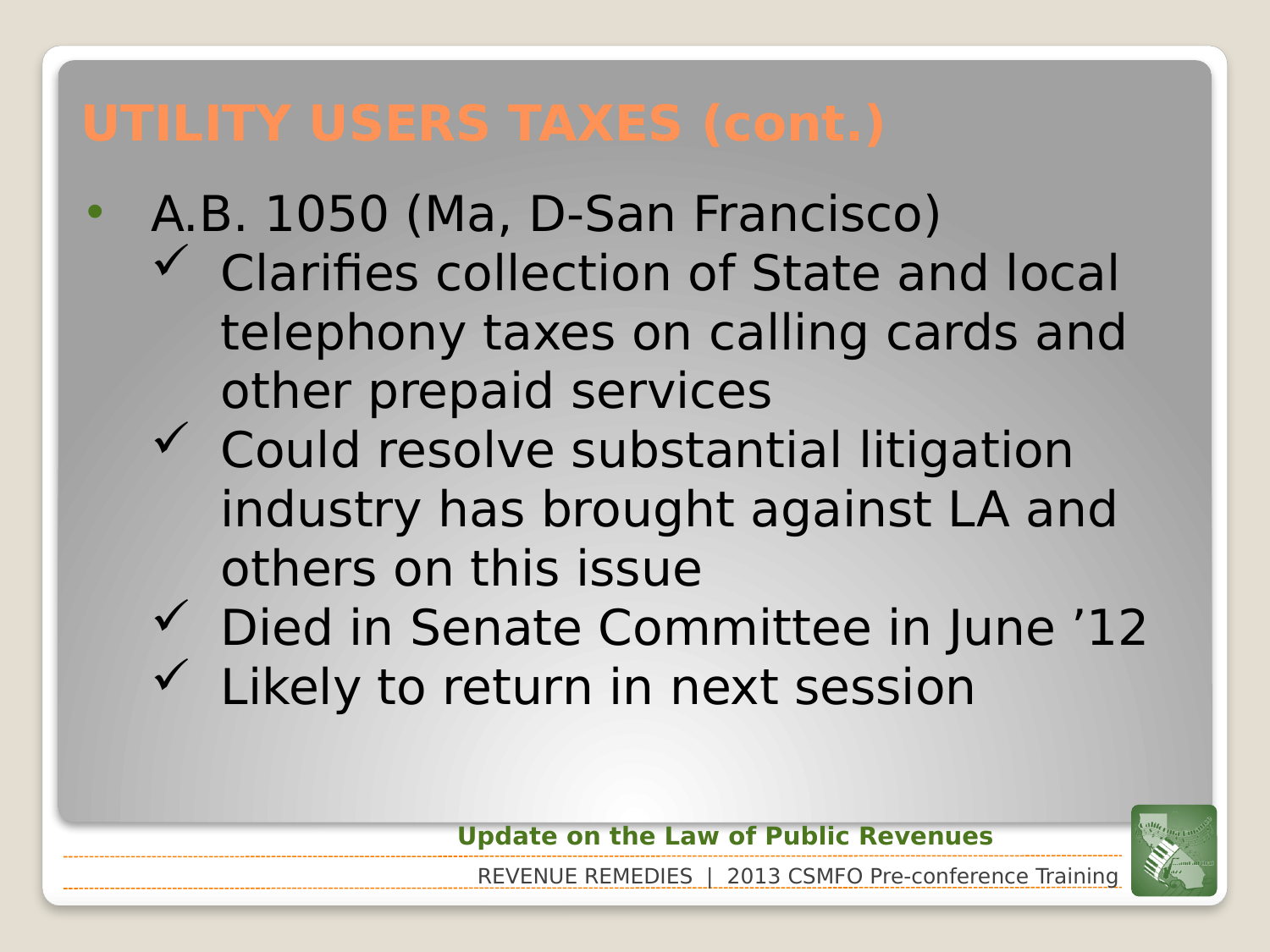

# UTILITY USERS TAXES (cont.)
A.B. 1050 (Ma, D-San Francisco)
Clarifies collection of State and local telephony taxes on calling cards and other prepaid services
Could resolve substantial litigation industry has brought against LA and others on this issue
Died in Senate Committee in June ’12
Likely to return in next session
Update on the Law of Public Revenues